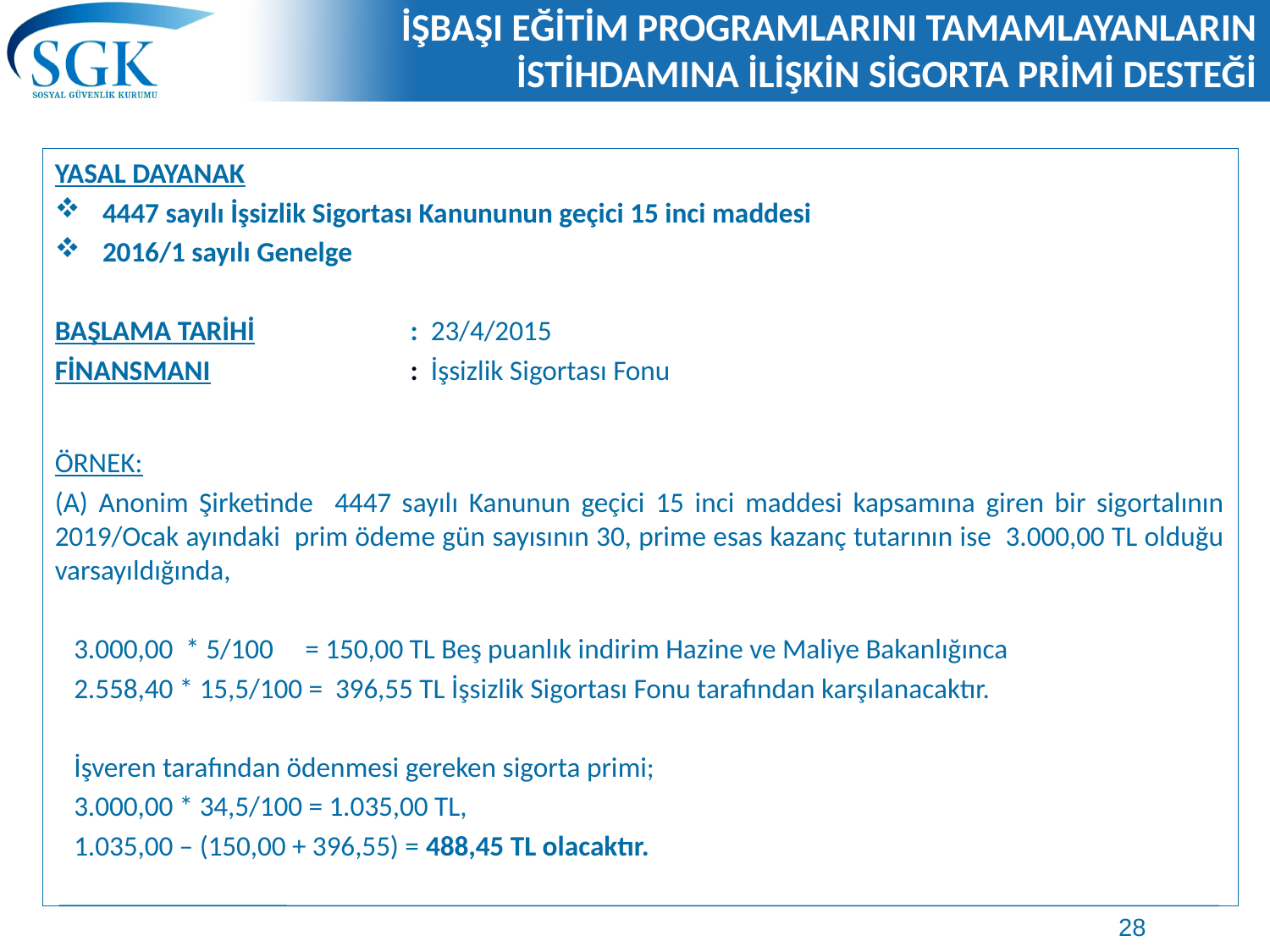

# İŞBAŞI EĞİTİM PROGRAMLARINI TAMAMLAYANLARIN İSTİHDAMINA İLİŞKİN SİGORTA PRİMİ DESTEĞİ
YASAL DAYANAK
4447 sayılı İşsizlik Sigortası Kanununun geçici 15 inci maddesi
2016/1 sayılı Genelge

BAŞLAMA TARİHİ	                :  23/4/2015
FİNANSMANI	                :  İşsizlik Sigortası Fonu

ÖRNEK:
(A) Anonim Şirketinde  4447 sayılı Kanunun geçici 15 inci maddesi kapsamına giren bir sigortalının 2019/Ocak ayındaki  prim ödeme gün sayısının 30, prime esas kazanç tutarının ise  3.000,00 TL olduğu varsayıldığında,

   3.000,00  * 5/100     = 150,00 TL Beş puanlık indirim Hazine ve Maliye Bakanlığınca
   2.558,40 * 15,5/100 =  396,55 TL İşsizlik Sigortası Fonu tarafından karşılanacaktır.

   İşveren tarafından ödenmesi gereken sigorta primi;
   3.000,00 * 34,5/100 = 1.035,00 TL,
   1.035,00 – (150,00 + 396,55) = 488,45 TL olacaktır.